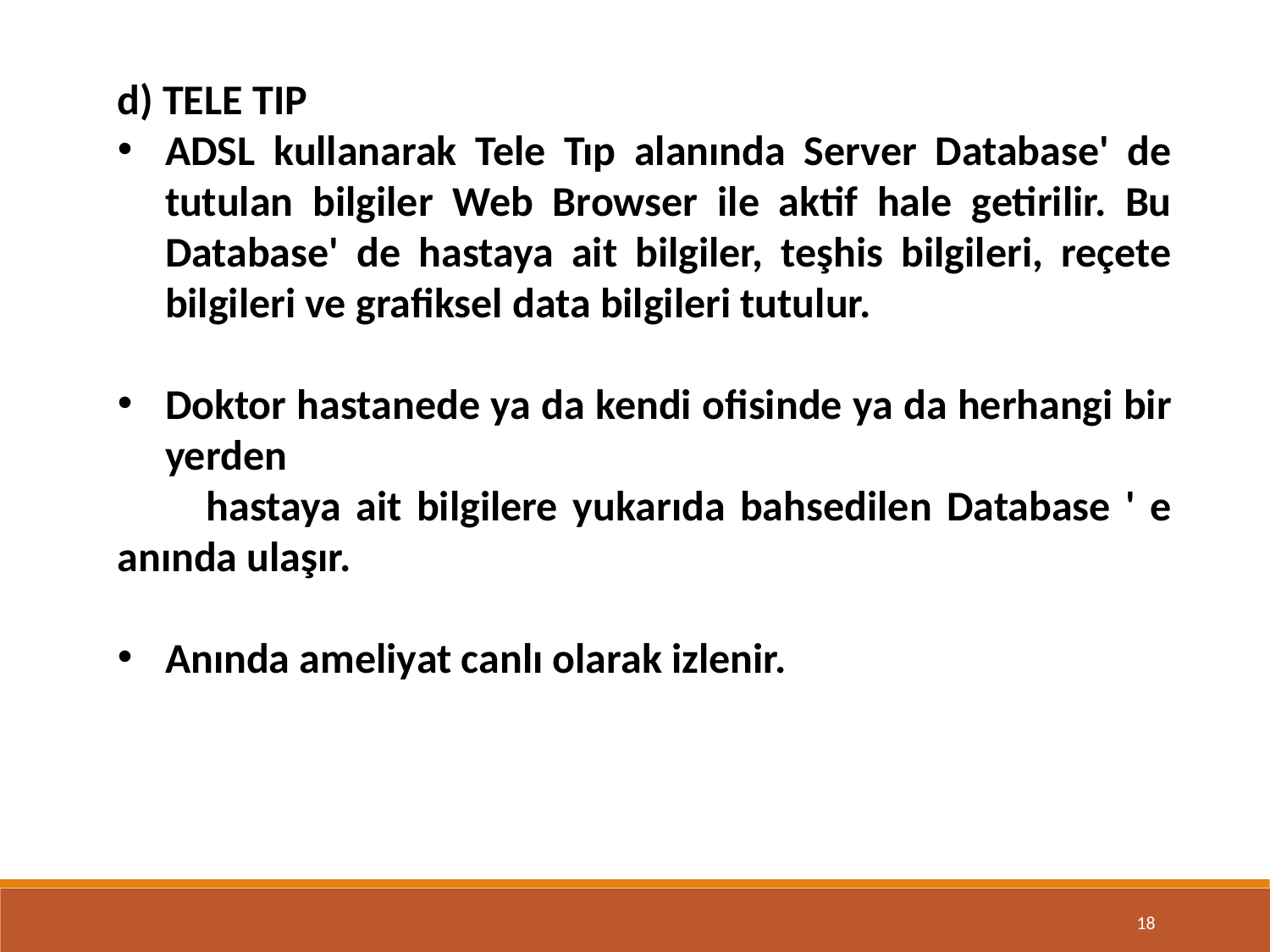

d) TELE TIP
ADSL kullanarak Tele Tıp alanında Server Database' de tutulan bilgiler Web Browser ile aktif hale getirilir. Bu Database' de hastaya ait bilgiler, teşhis bilgileri, reçete bilgileri ve grafiksel data bilgileri tutulur.

Doktor hastanede ya da kendi ofisinde ya da herhangi bir yerden
      hastaya ait bilgilere yukarıda bahsedilen Database ' e anında ulaşır.

Anında ameliyat canlı olarak izlenir.

18